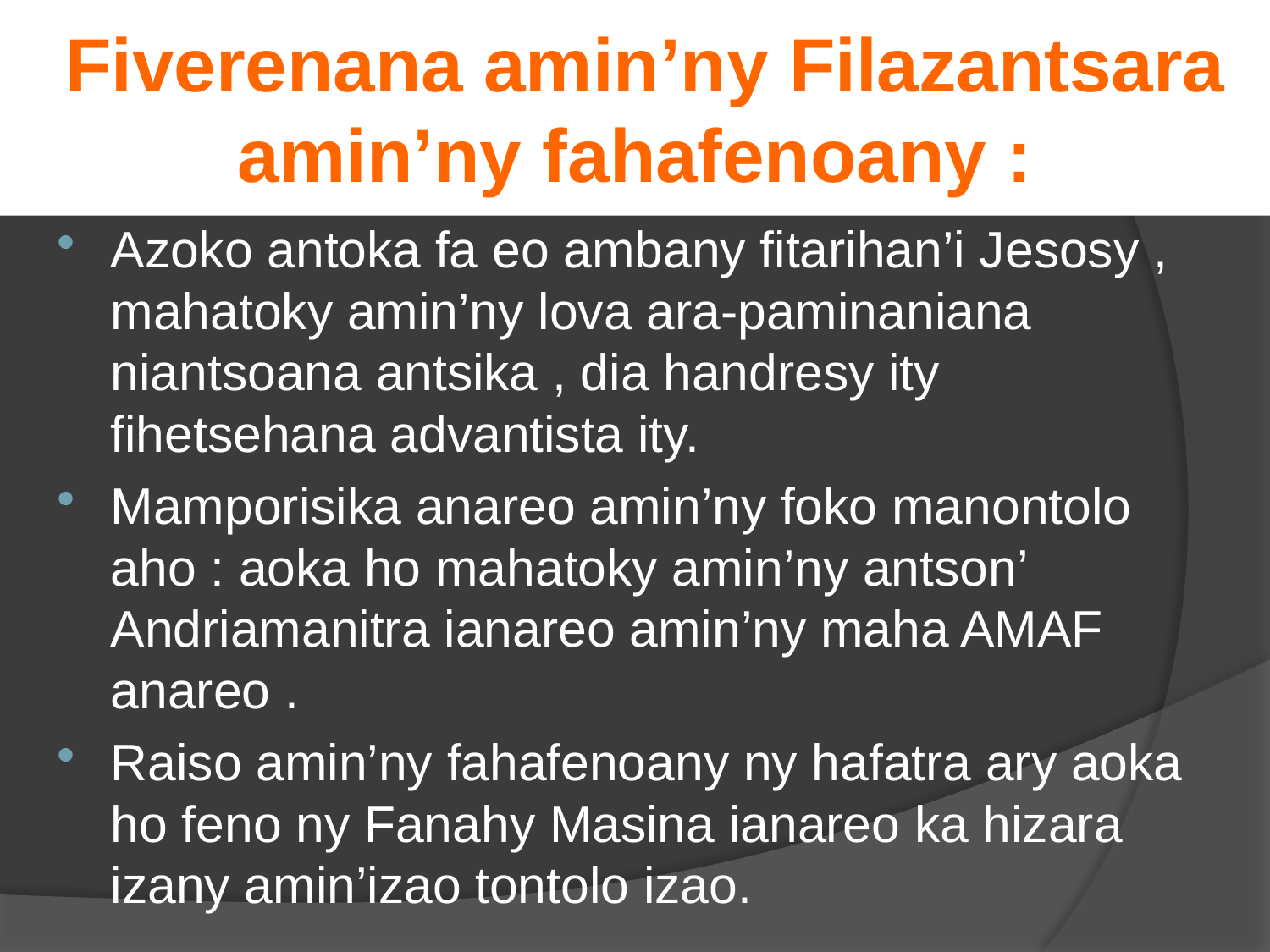

# Fiverenana amin’ny Filazantsara amin’ny fahafenoany :
Azoko antoka fa eo ambany fitarihan’i Jesosy , mahatoky amin’ny lova ara-paminaniana  niantsoana antsika , dia handresy ity fihetsehana advantista ity.
Mamporisika anareo amin’ny foko manontolo aho : aoka ho mahatoky amin’ny antson’ Andriamanitra ianareo amin’ny maha AMAF anareo .
Raiso amin’ny fahafenoany ny hafatra ary aoka ho feno ny Fanahy Masina ianareo ka hizara izany amin’izao tontolo izao.